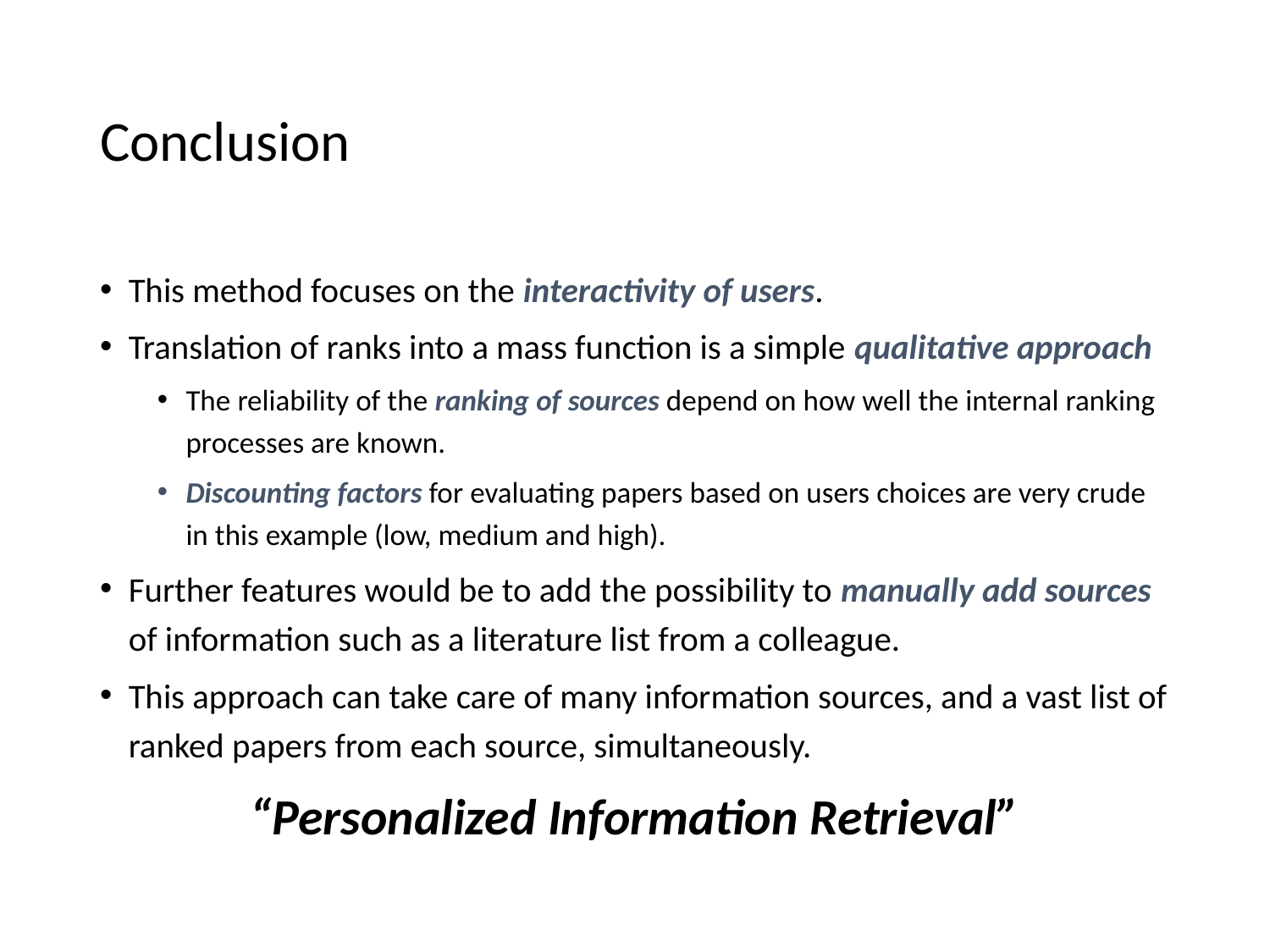

# Conclusion
This method focuses on the interactivity of users.
Translation of ranks into a mass function is a simple qualitative approach
The reliability of the ranking of sources depend on how well the internal ranking processes are known.
Discounting factors for evaluating papers based on users choices are very crude in this example (low, medium and high).
Further features would be to add the possibility to manually add sources of information such as a literature list from a colleague.
This approach can take care of many information sources, and a vast list of ranked papers from each source, simultaneously.
“Personalized Information Retrieval”